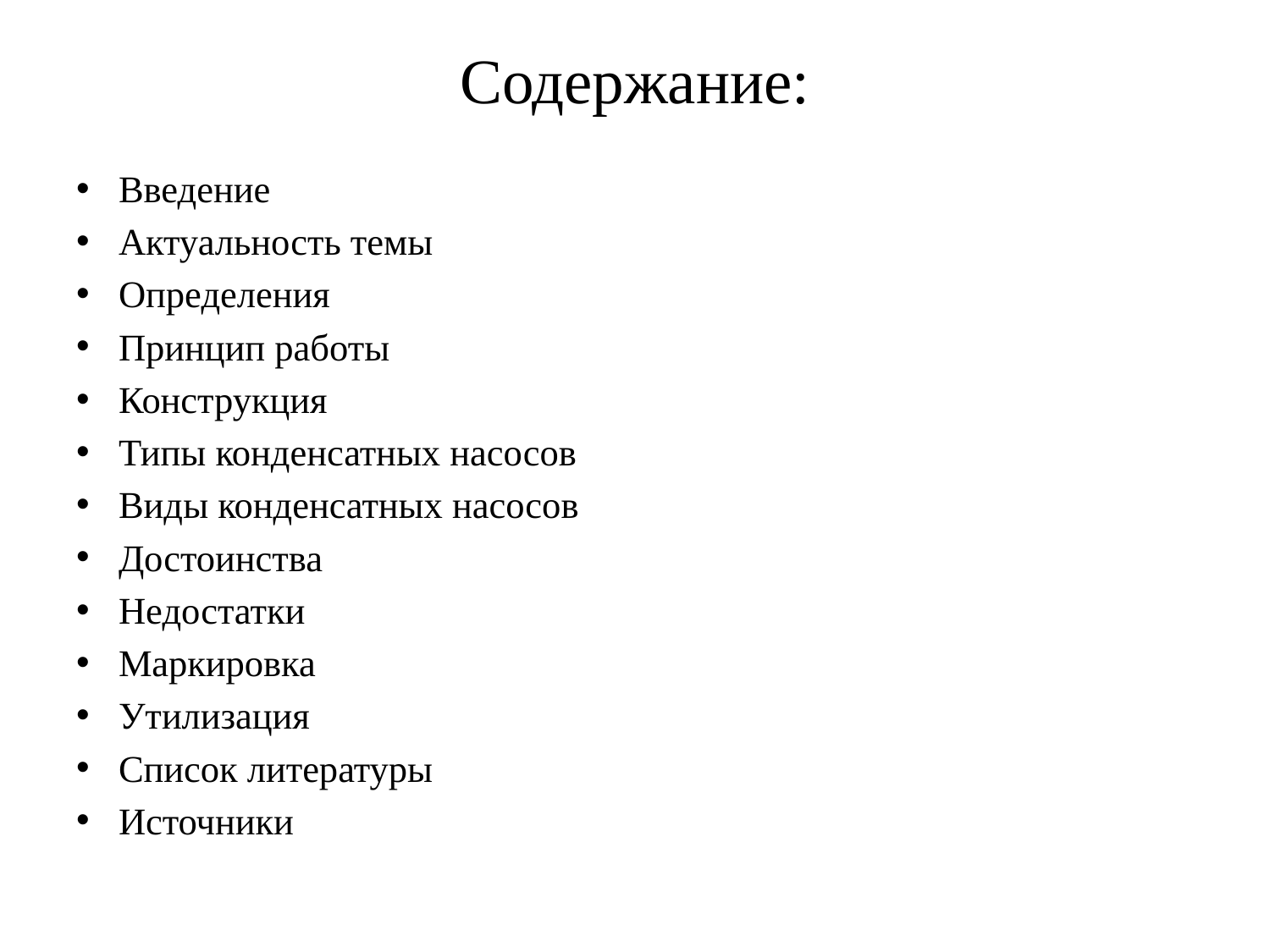

# Содержание:
Введение
Актуальность темы
Определения
Принцип работы
Конструкция
Типы конденсатных насосов
Виды конденсатных насосов
Достоинства
Недостатки
Маркировка
Утилизация
Список литературы
Источники